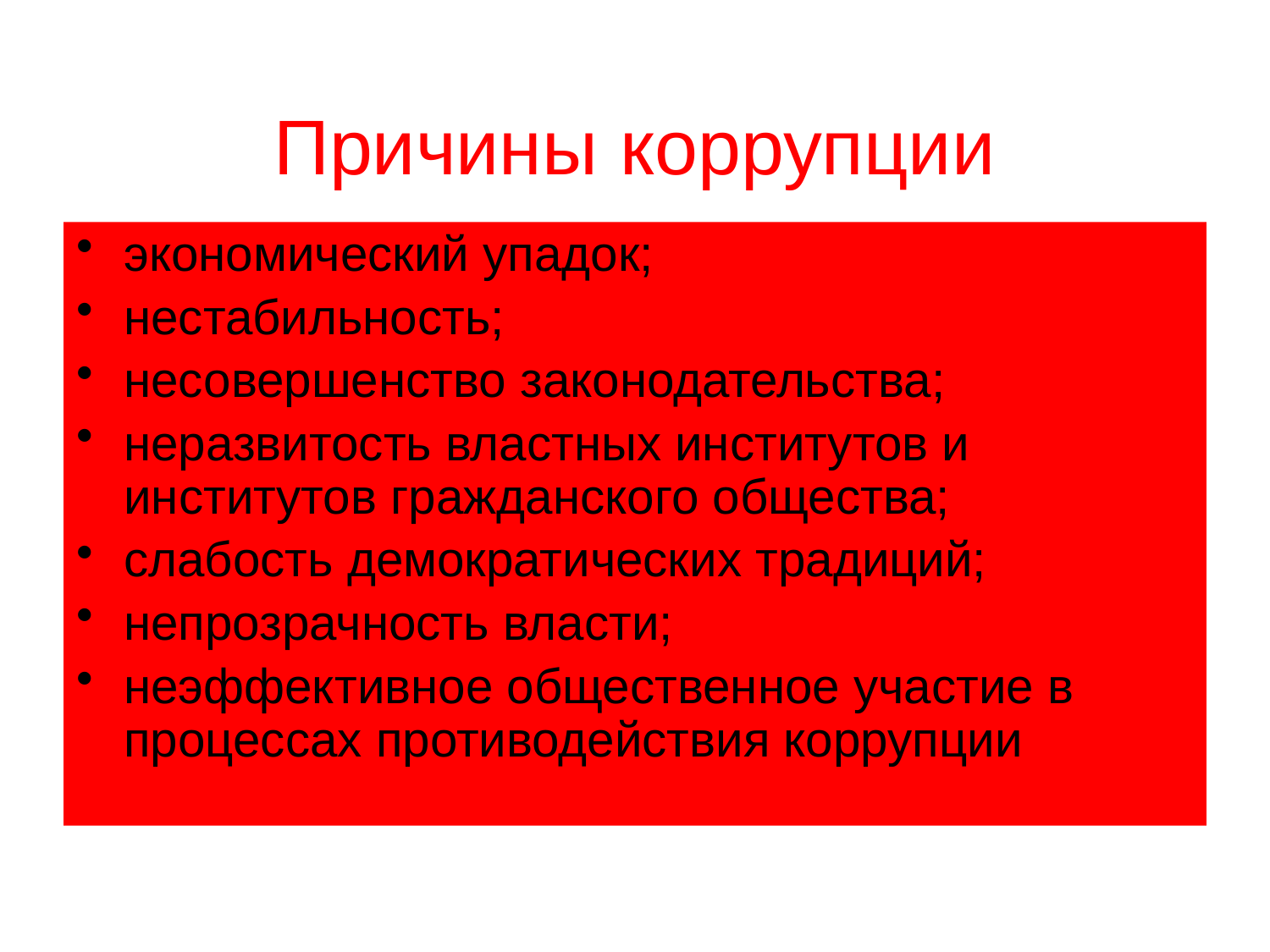

Причины коррупции
экономический упадок;
нестабильность;
несовершенство законодательства;
неразвитость властных институтов и институтов гражданского общества;
слабость демократических традиций;
непрозрачность власти;
неэффективное общественное участие в процессах противодействия коррупции